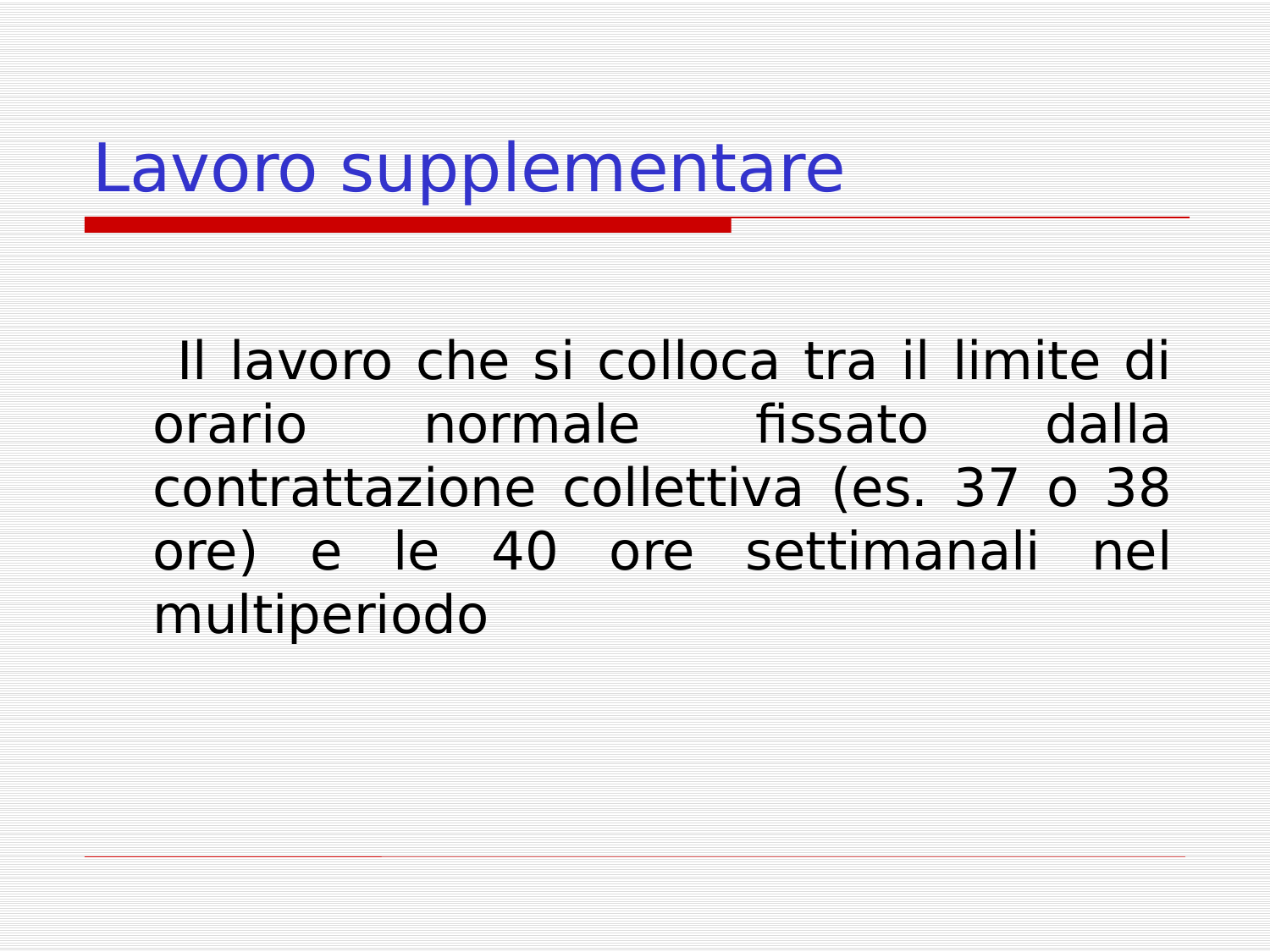

# Lavoro supplementare

    Il lavoro che si colloca tra il limite di orario normale fissato dalla contrattazione collettiva (es. 37 o 38 ore) e le 40 ore settimanali nel multiperiodo